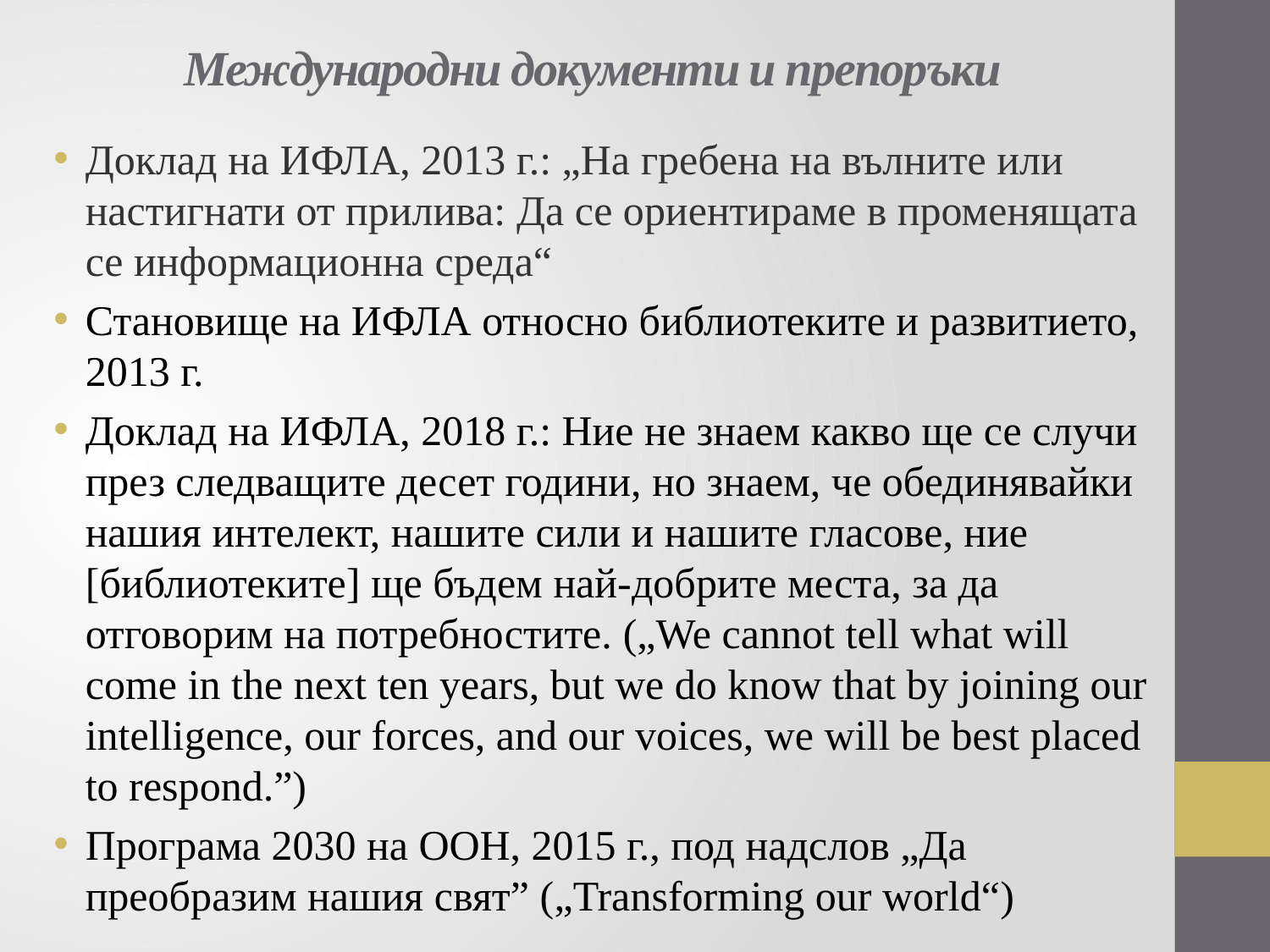

# Международни документи и препоръки
Доклад на ИФЛА, 2013 г.: „На гребена на вълните или настигнати от прилива: Да се ориентираме в променящата се информационна среда“
Становище на ИФЛА относно библиотеките и развитието, 2013 г.
Доклад на ИФЛА, 2018 г.: Ние не знаем какво ще се случи през следващите десет години, но знаем, че обединявайки нашия интелект, нашите сили и нашите гласове, ние [библиотеките] ще бъдем най-добрите места, за да отговорим на потребностите. („We cannot tell what will come in the next ten years, but we do know that by joining our intelligence, our forces, and our voices, we will be best placed to respond.”)
Програма 2030 на ООН, 2015 г., под надслов „Да преобразим нашия свят” („Transforming our world“)